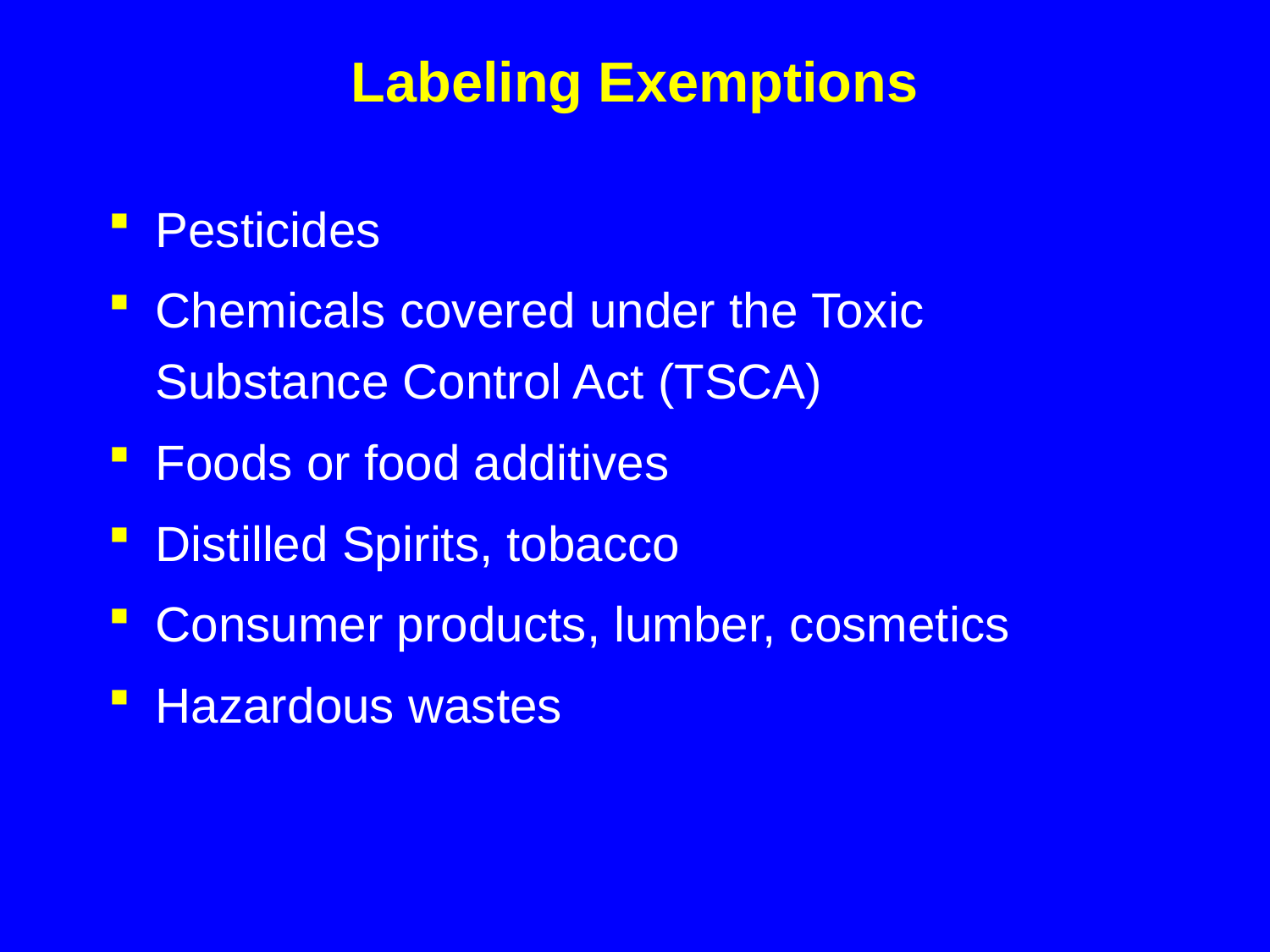

# Labeling Exemptions
Pesticides
Chemicals covered under the Toxic Substance Control Act (TSCA)
Foods or food additives
Distilled Spirits, tobacco
Consumer products, lumber, cosmetics
Hazardous wastes